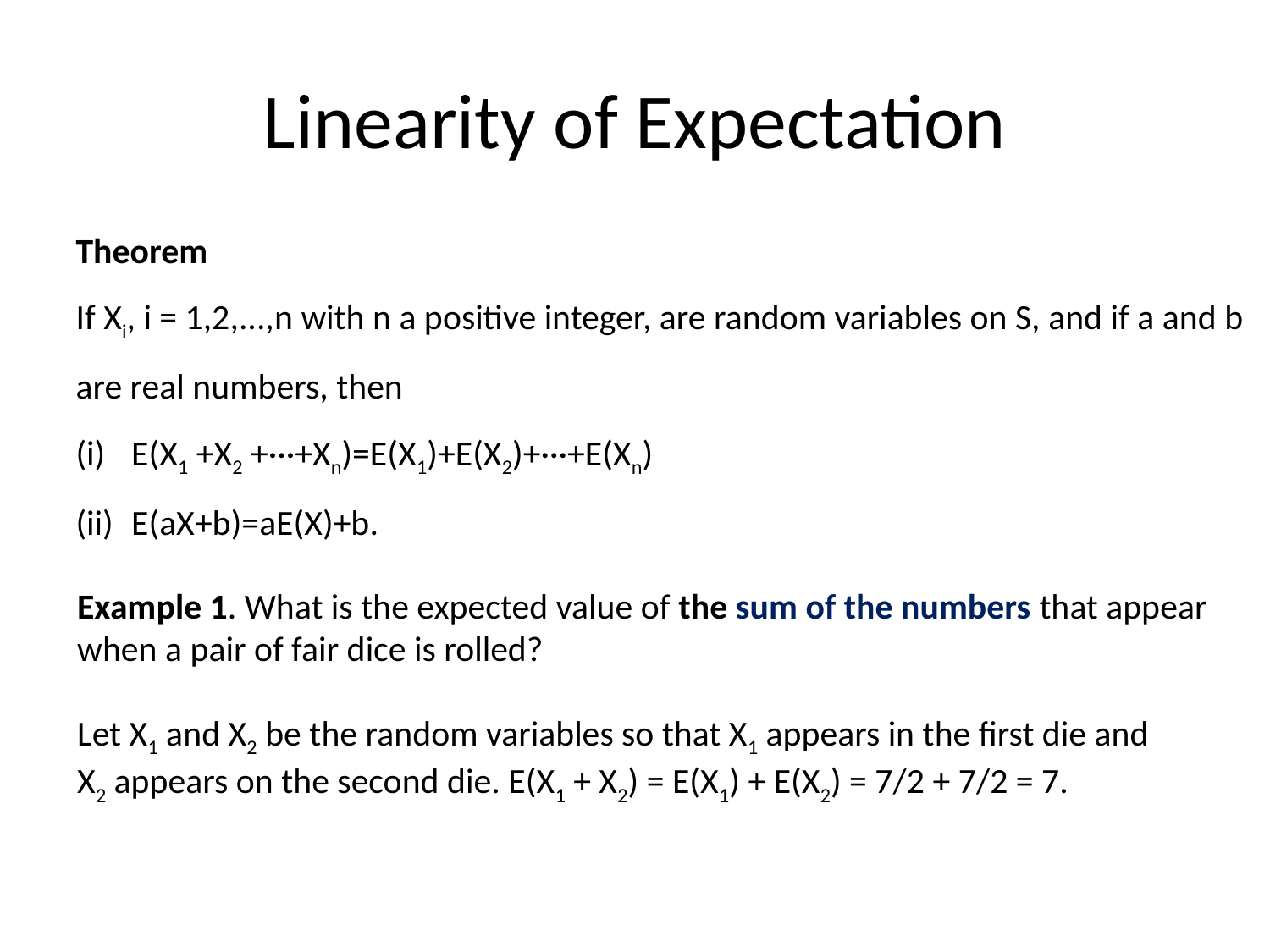

# Linearity of Expectation
Theorem
If Xi, i = 1,2,...,n with n a positive integer, are random variables on S, and if a and b
are real numbers, then
E(X1 +X2 +···+Xn)=E(X1)+E(X2)+···+E(Xn)
E(aX+b)=aE(X)+b.

Example 1. What is the expected value of the sum of the numbers that appear
when a pair of fair dice is rolled?

Let X1 and X2 be the random variables so that X1 appears in the first die and
X2 appears on the second die. E(X1 + X2) = E(X1) + E(X2) = 7/2 + 7/2 = 7.